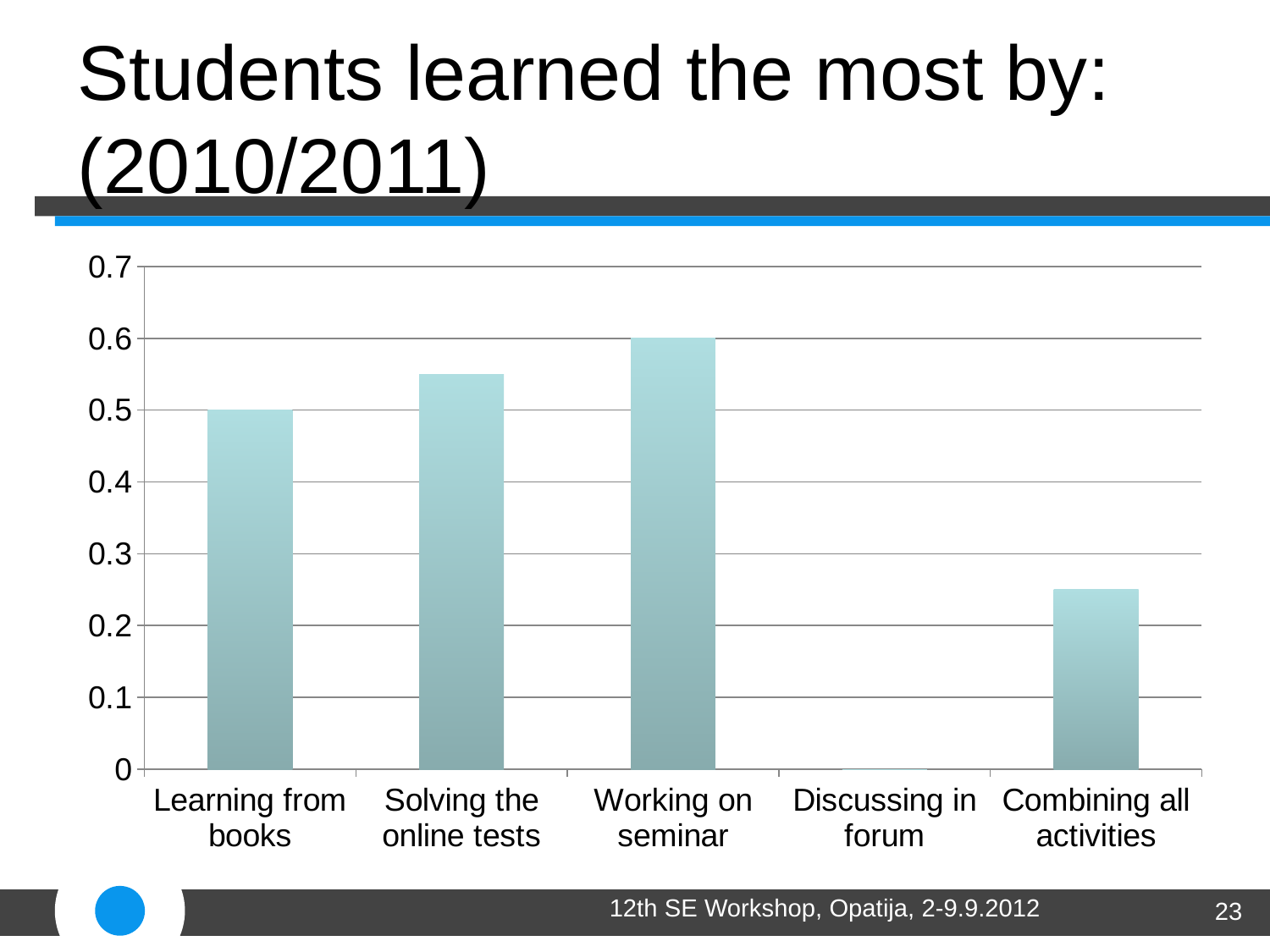

# Students learned the most by: (2010/2011)

### Chart

| Category |  |
|---|---|
| Learning from books | 0.5 |
| Solving the online tests | 0.55 |
| Working on seminar | 0.6000000000000006 |
| Discussing in forum | 0.0 |
| Combining all activities | 0.25 |
12th SE Workshop, Opatija, 2-9.9.2012
23